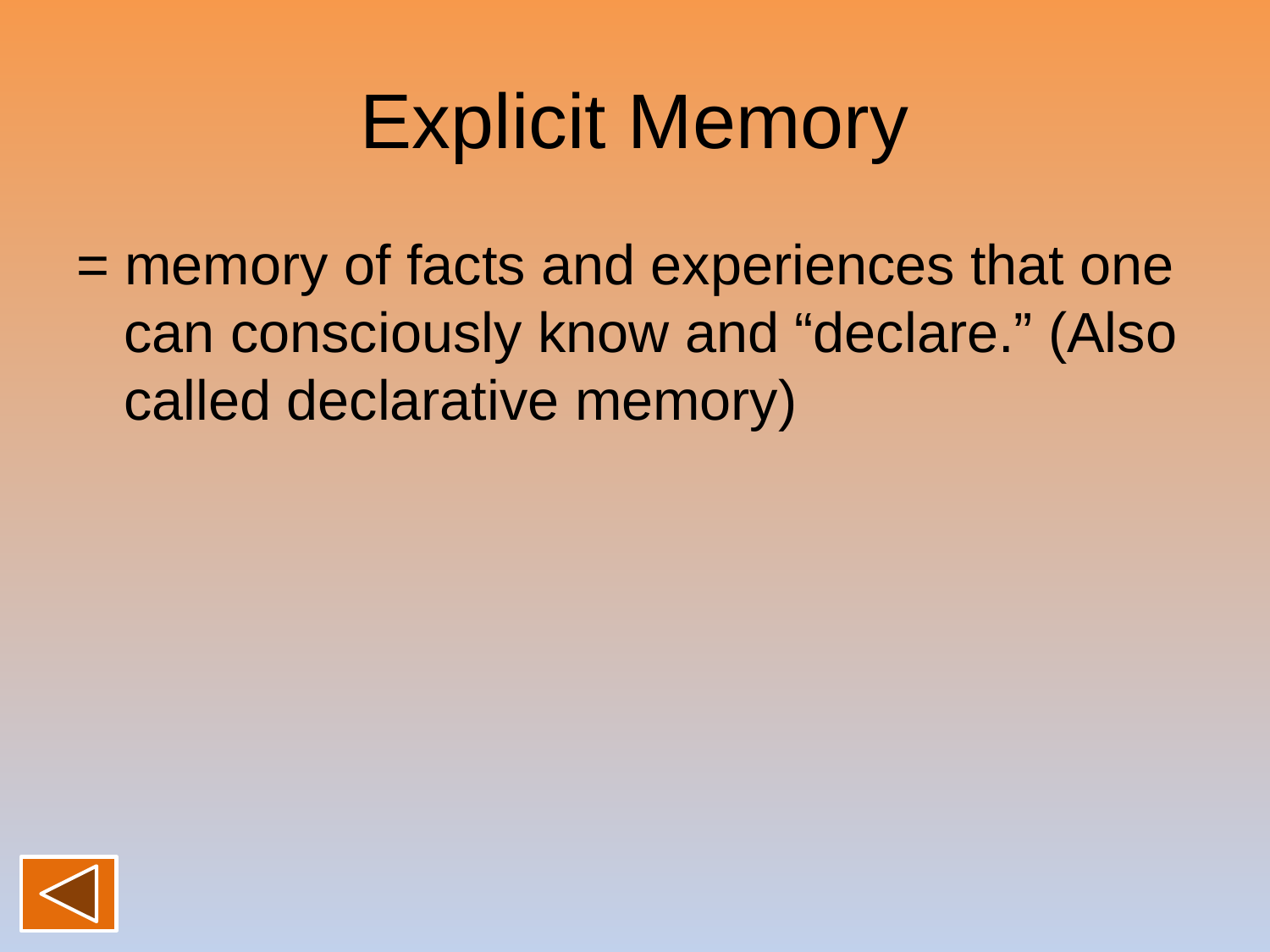

# Explicit Memory
= memory of facts and experiences that one can consciously know and “declare.” (Also called declarative memory)